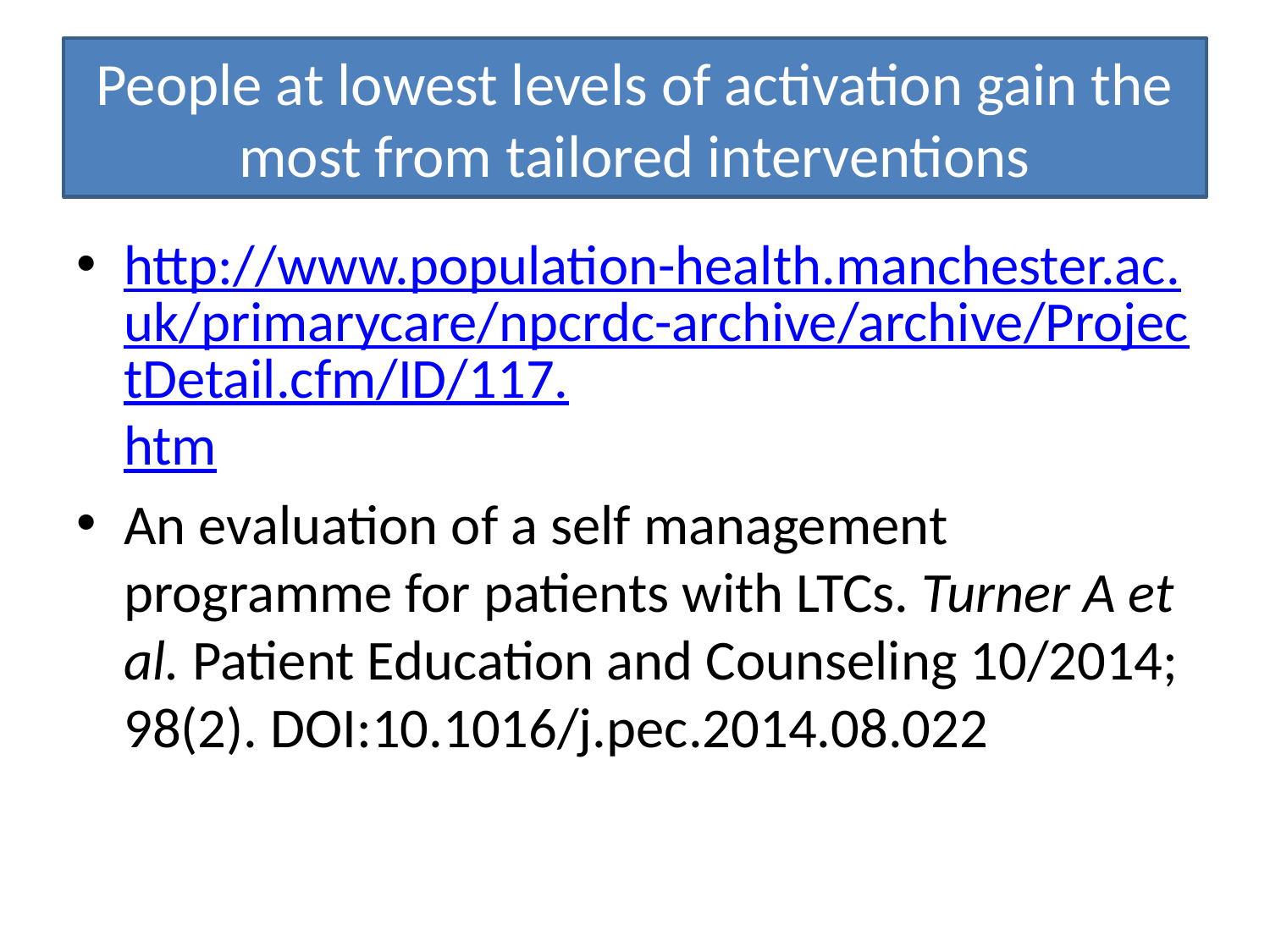

# People at lowest levels of activation gain the most from tailored interventions
http://www.population-health.manchester.ac.uk/primarycare/npcrdc-archive/archive/ProjectDetail.cfm/ID/117.htm
An evaluation of a self management programme for patients with LTCs. Turner A et al. Patient Education and Counseling 10/2014; 98(2). DOI:10.1016/j.pec.2014.08.022